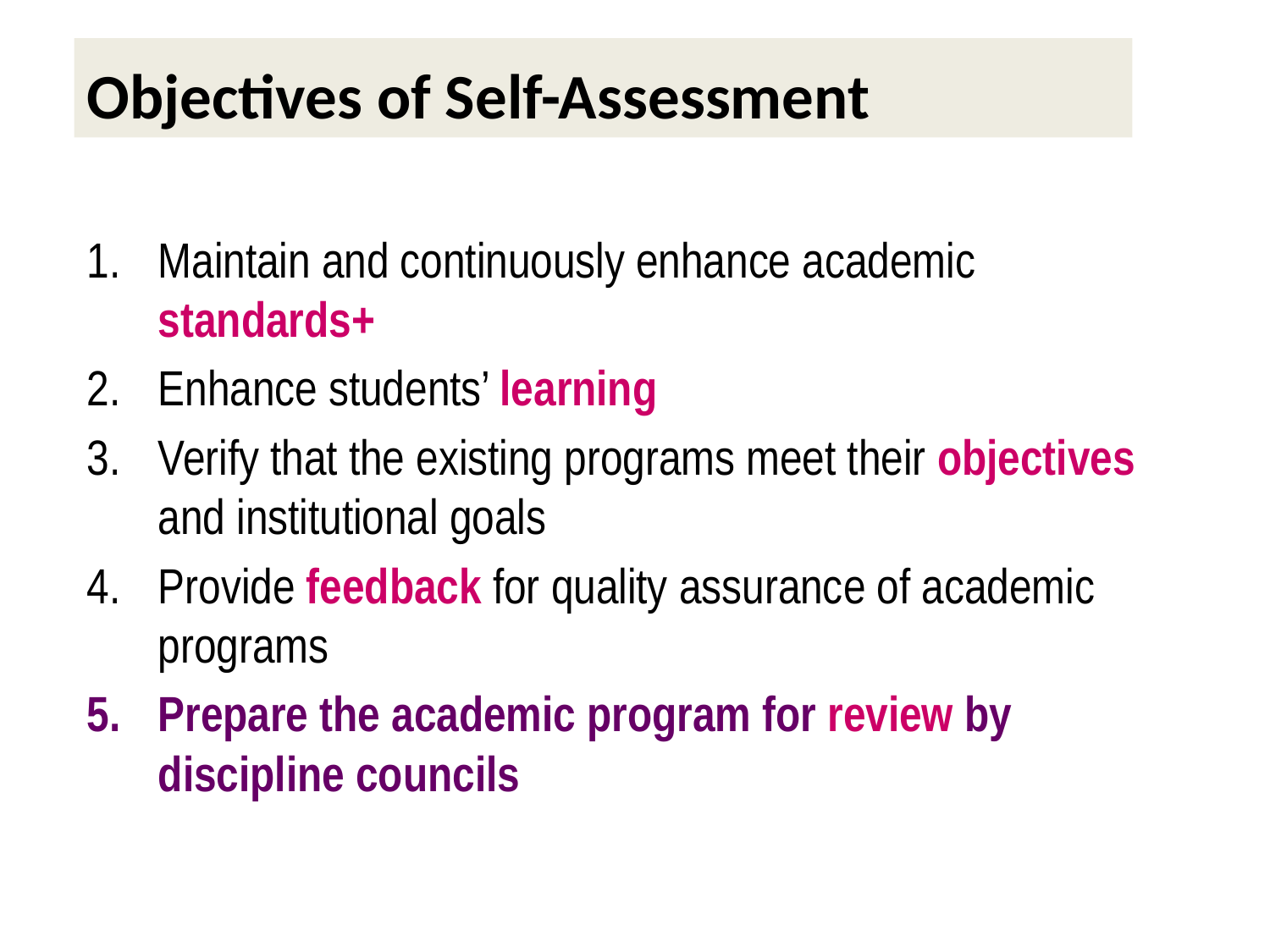

# Objectives of Self-Assessment
Maintain and continuously enhance academic standards+
Enhance students’ learning
Verify that the existing programs meet their objectives and institutional goals
Provide feedback for quality assurance of academic programs
Prepare the academic program for review by discipline councils